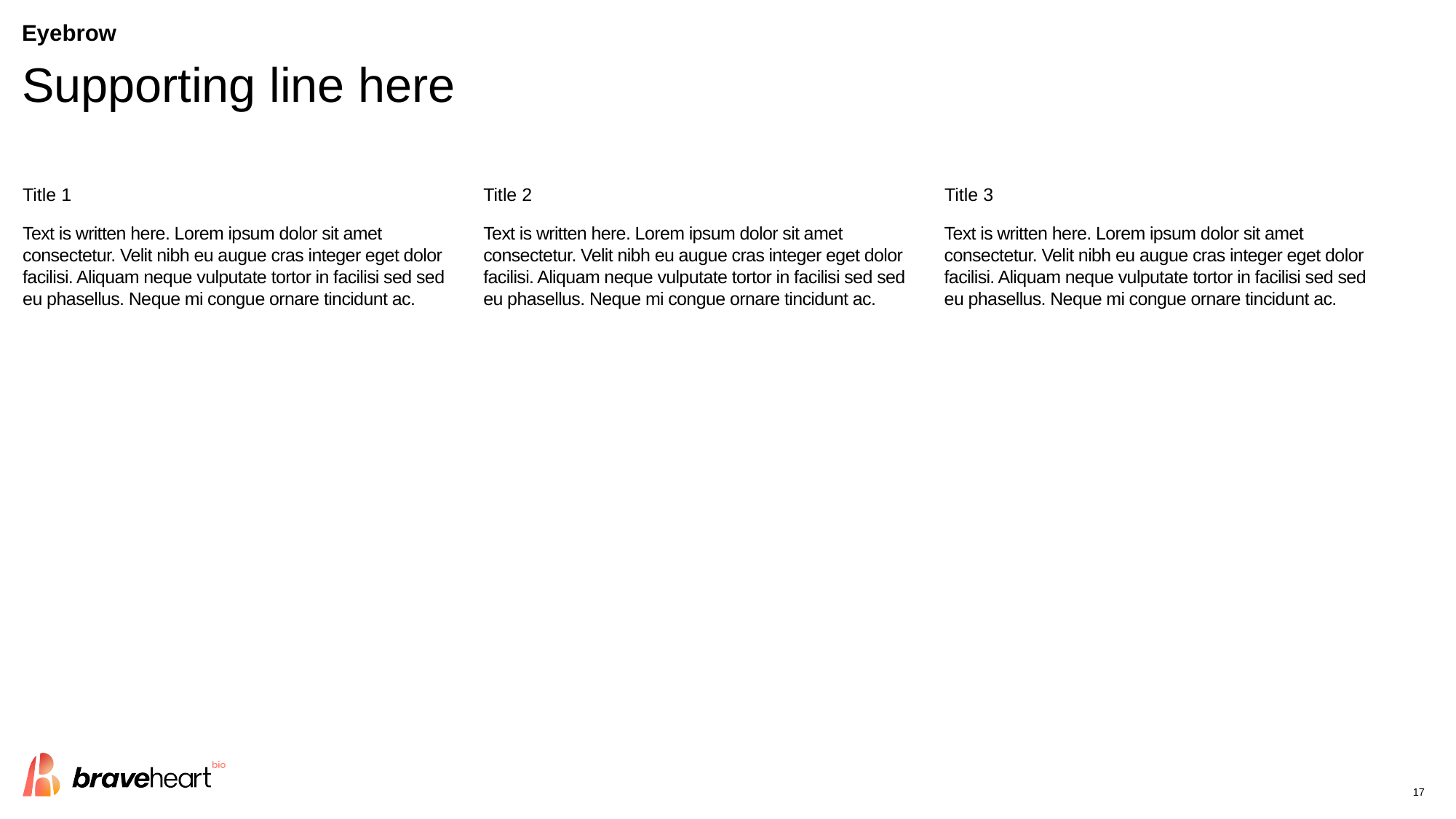

# Eyebrow
Supporting line here
Title 1
Title 2
Title 3
Text is written here. Lorem ipsum dolor sit amet consectetur. Velit nibh eu augue cras integer eget dolor facilisi. Aliquam neque vulputate tortor in facilisi sed sed eu phasellus. Neque mi congue ornare tincidunt ac.
Text is written here. Lorem ipsum dolor sit amet consectetur. Velit nibh eu augue cras integer eget dolor facilisi. Aliquam neque vulputate tortor in facilisi sed sed eu phasellus. Neque mi congue ornare tincidunt ac.
Text is written here. Lorem ipsum dolor sit amet consectetur. Velit nibh eu augue cras integer eget dolor facilisi. Aliquam neque vulputate tortor in facilisi sed sed eu phasellus. Neque mi congue ornare tincidunt ac.
17